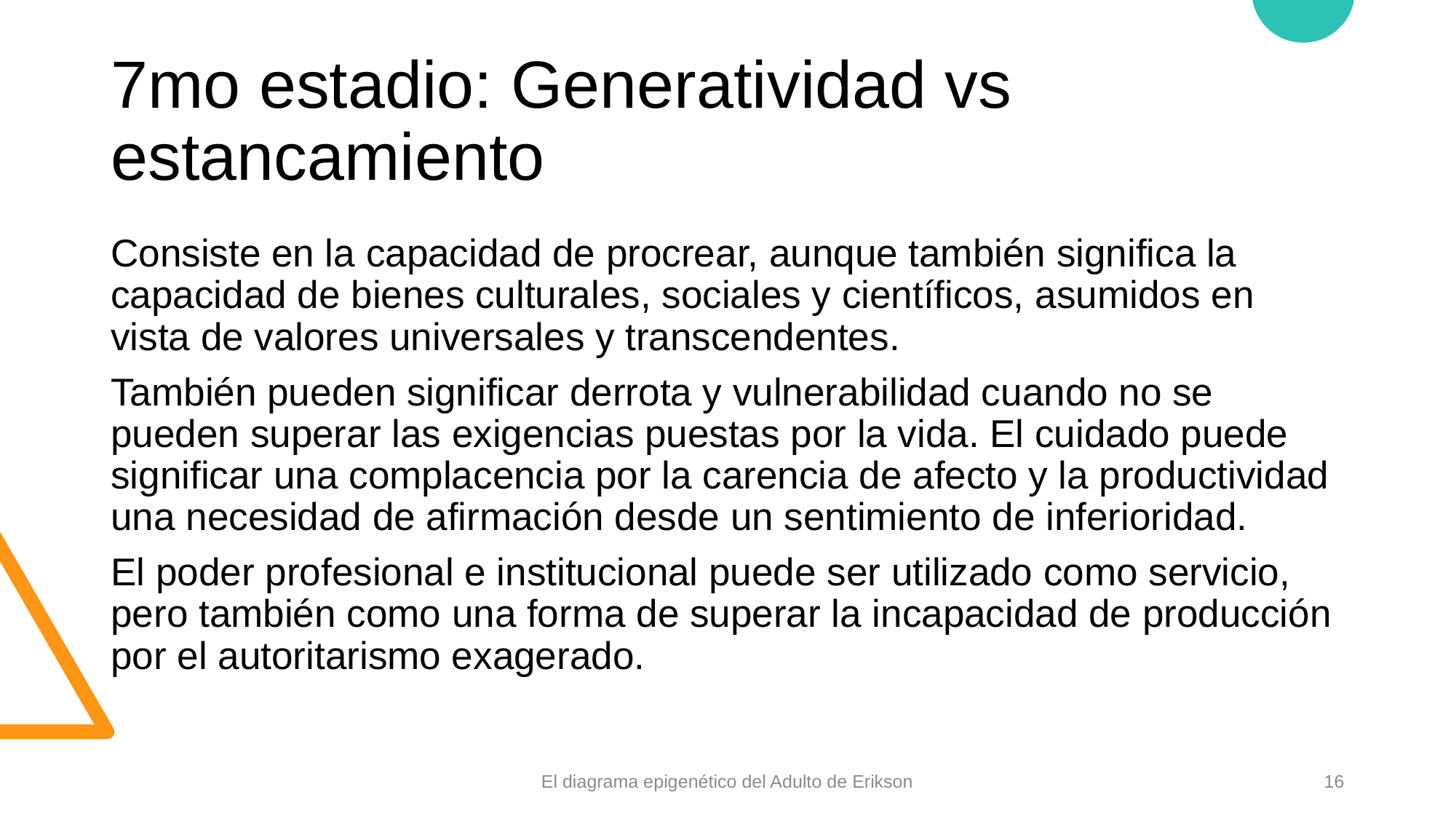

# 7mo estadio: Generatividad vs estancamiento
Consiste en la capacidad de procrear, aunque también significa la capacidad de bienes culturales, sociales y científicos, asumidos en vista de valores universales y transcendentes.
También pueden significar derrota y vulnerabilidad cuando no se pueden superar las exigencias puestas por la vida. El cuidado puede significar una complacencia por la carencia de afecto y la productividad una necesidad de afirmación desde un sentimiento de inferioridad.
El poder profesional e institucional puede ser utilizado como servicio, pero también como una forma de superar la incapacidad de producción por el autoritarismo exagerado.
El diagrama epigenético del Adulto de Erikson
16